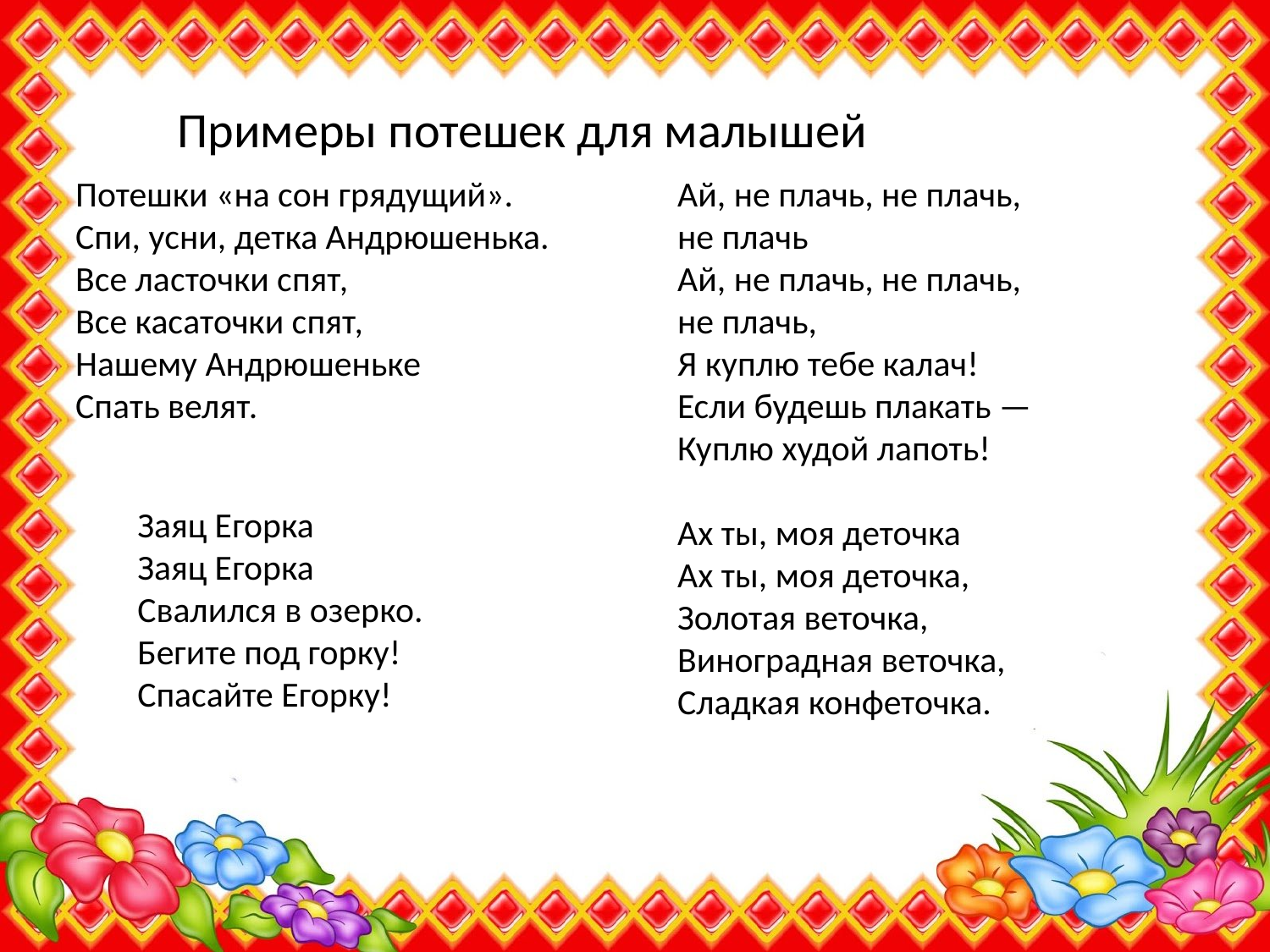

Примеры потешек для малышей
 Потешки «на сон грядущий».
 Спи, усни, детка Андрюшенька.
 Все ласточки спят,
 Все касаточки спят,
 Нашему Андрюшеньке
 Спать велят.
Ай, не плачь, не плачь, не плачь
Ай, не плачь, не плачь, не плачь,
Я куплю тебе калач!
Если будешь плакать —
Куплю худой лапоть!

Ах ты, моя деточка
Ах ты, моя деточка,
Золотая веточка,
Виноградная веточка,
Сладкая конфеточка.
Заяц Егорка
Заяц Егорка
Свалился в озерко.
Бегите под горку!
Спасайте Егорку!